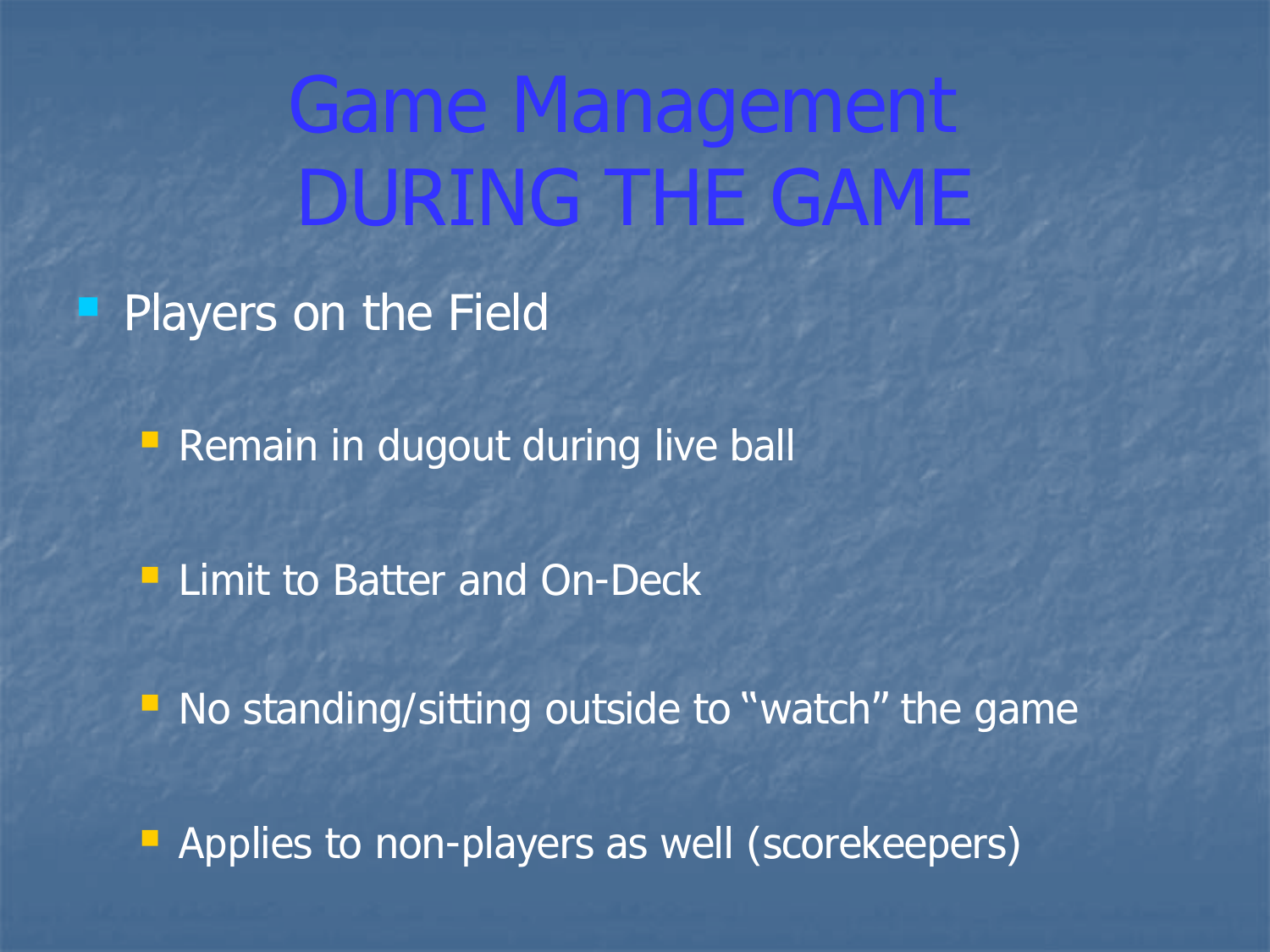

# Game Management DURING THE GAME
Players on the Field

Remain in dugout during live ball

Limit to Batter and On-Deck

No standing/sitting outside to “watch” the game

Applies to non-players as well (scorekeepers)